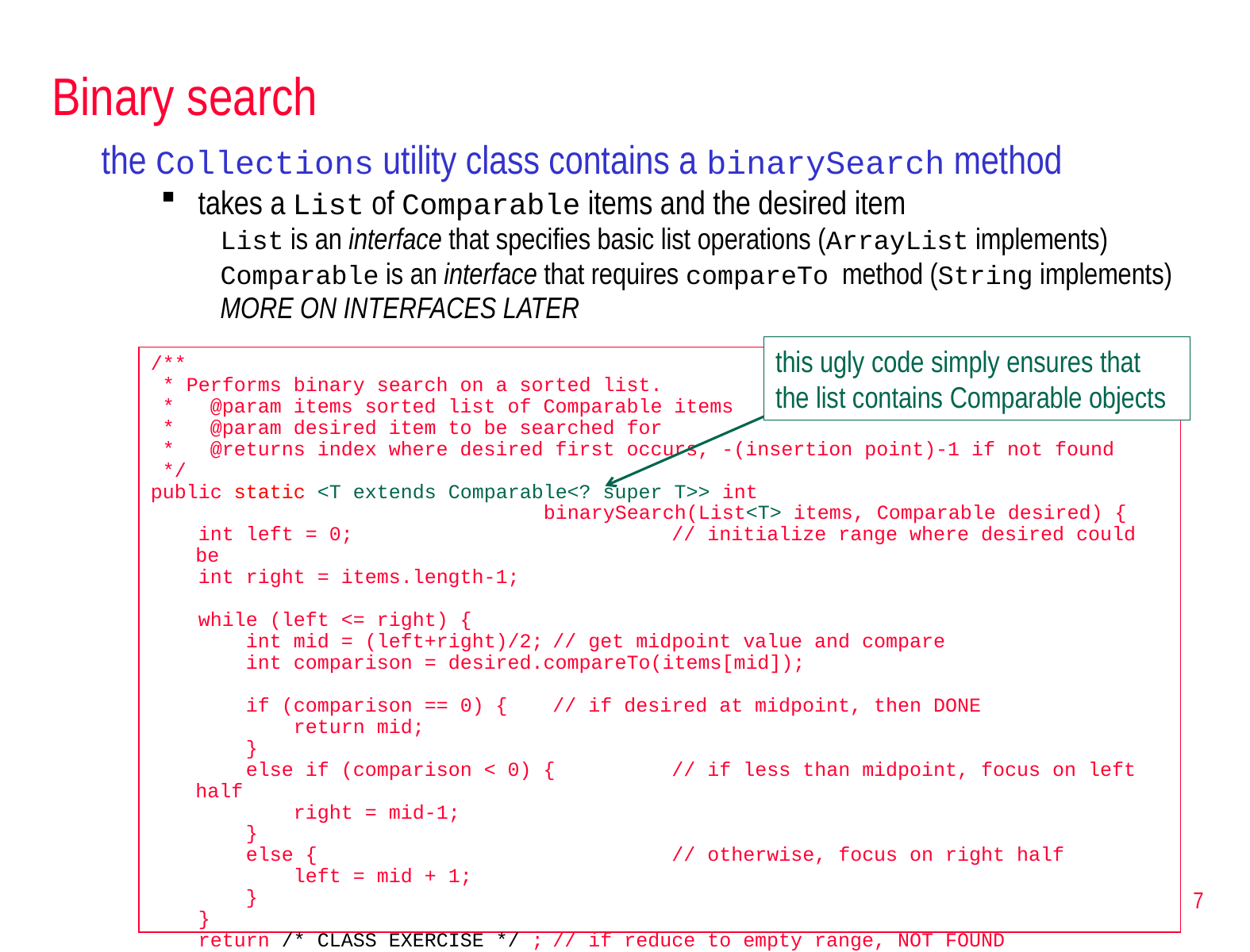

# Binary search
the Collections utility class contains a binarySearch method
takes a List of Comparable items and the desired item
List is an interface that specifies basic list operations (ArrayList implements)
Comparable is an interface that requires compareTo  method (String implements)
MORE ON INTERFACES LATER
this ugly code simply ensures that the list contains Comparable objects
/**
 * Performs binary search on a sorted list.
 *   @param items sorted list of Comparable items
 *   @param desired item to be searched for
 *   @returns index where desired first occurs, -(insertion point)-1 if not found
 */
public static <T extends Comparable<? super T>> int
                                 binarySearch(List<T> items, Comparable desired) {
    int left = 0;			// initialize range where desired could be
    int right = items.length-1;

    while (left <= right) {
        int mid = (left+right)/2;	// get midpoint value and compare
        int comparison = desired.compareTo(items[mid]);

        if (comparison == 0) {	// if desired at midpoint, then DONE
            return mid;
        }
        else if (comparison < 0) {	// if less than midpoint, focus on left half
            right = mid-1;
        }
        else {			// otherwise, focus on right half
            left = mid + 1;
        }
    }
    return /* CLASS EXERCISE */ ;	// if reduce to empty range, NOT FOUND
}
7